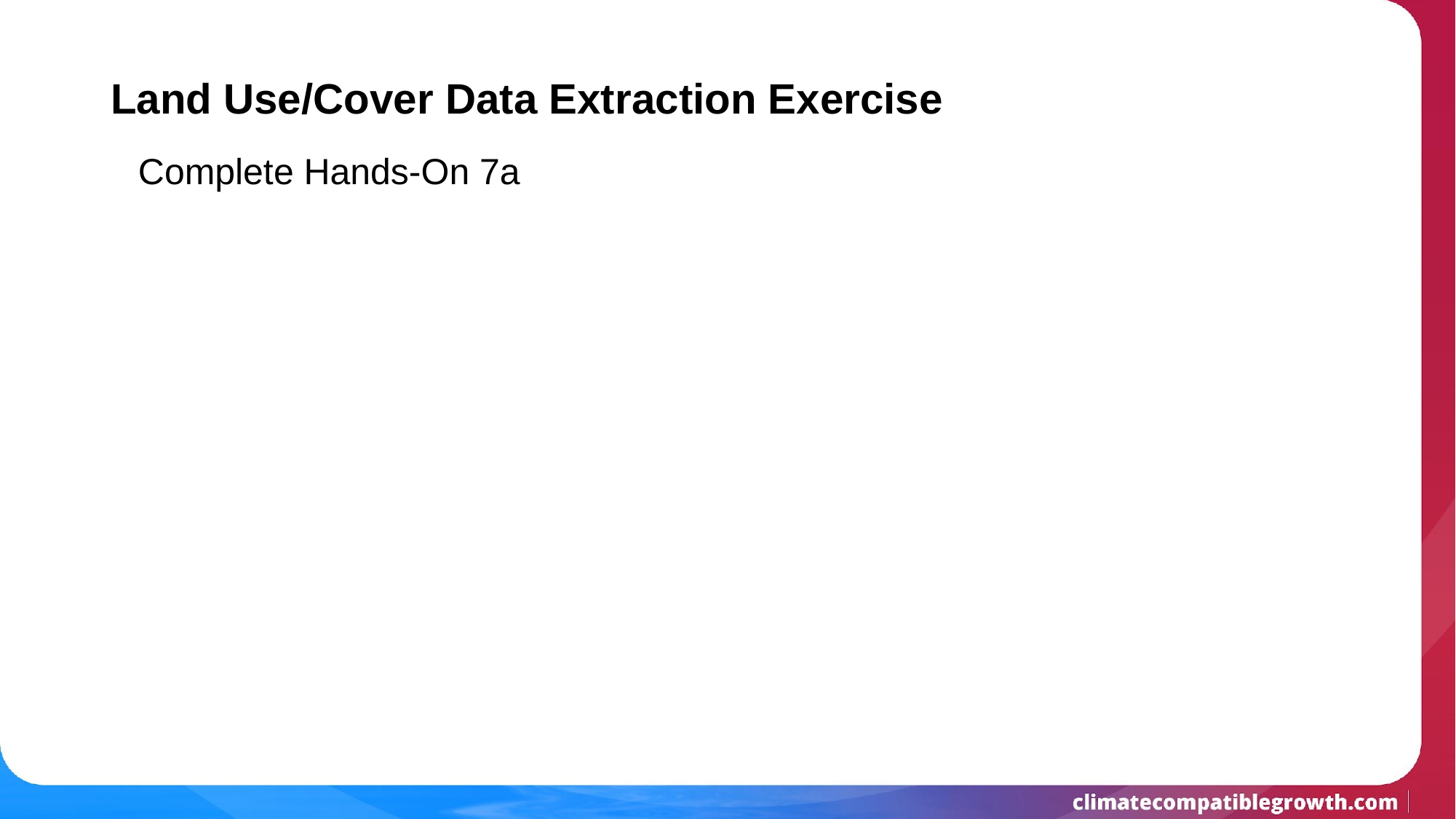

# Land Use/Cover Data Extraction Exercise
Complete Hands-On 7a